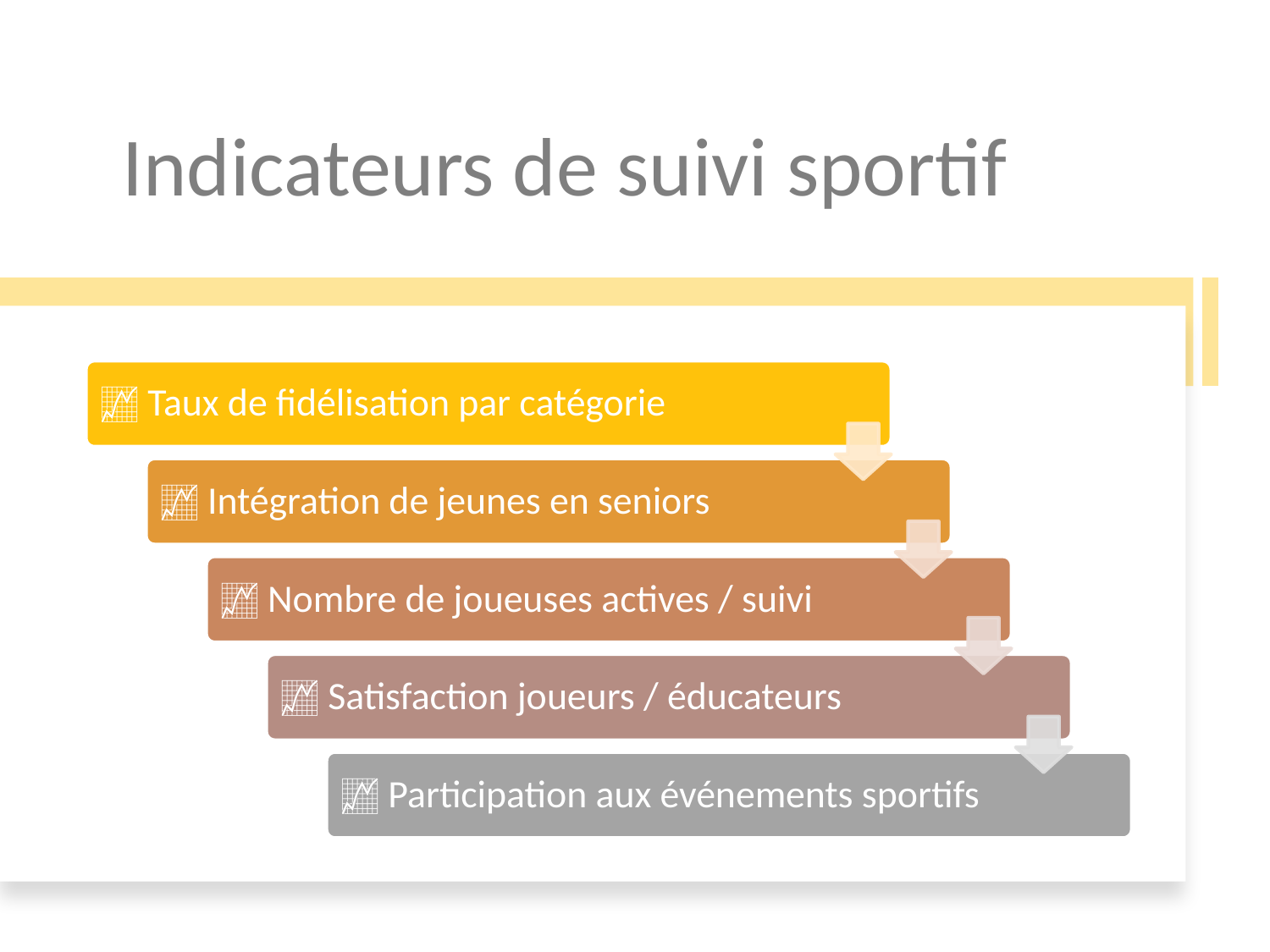

# Indicateurs de suivi sportif

📈 Taux de fidélisation par catégorie

📈 Intégration de jeunes en seniors

📈 Nombre de joueuses actives / suivi

📈 Satisfaction joueurs / éducateurs

📈 Participation aux événements sportifs